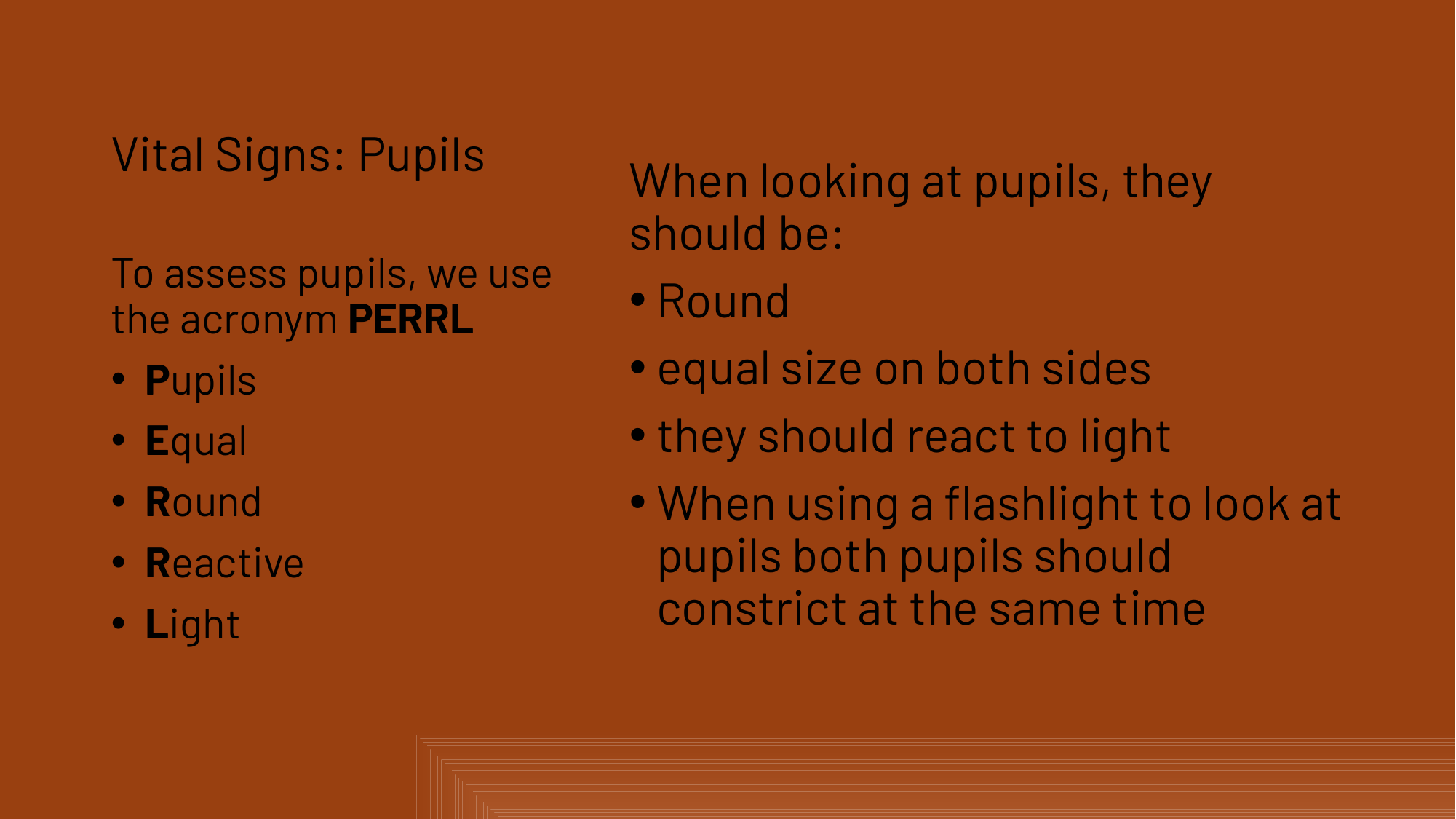

# Vital Signs: Pupils
When looking at pupils, they should be:
Round
equal size on both sides
they should react to light
When using a flashlight to look at pupils both pupils should constrict at the same time
To assess pupils, we use the acronym PERRL
Pupils
Equal
Round
Reactive
Light